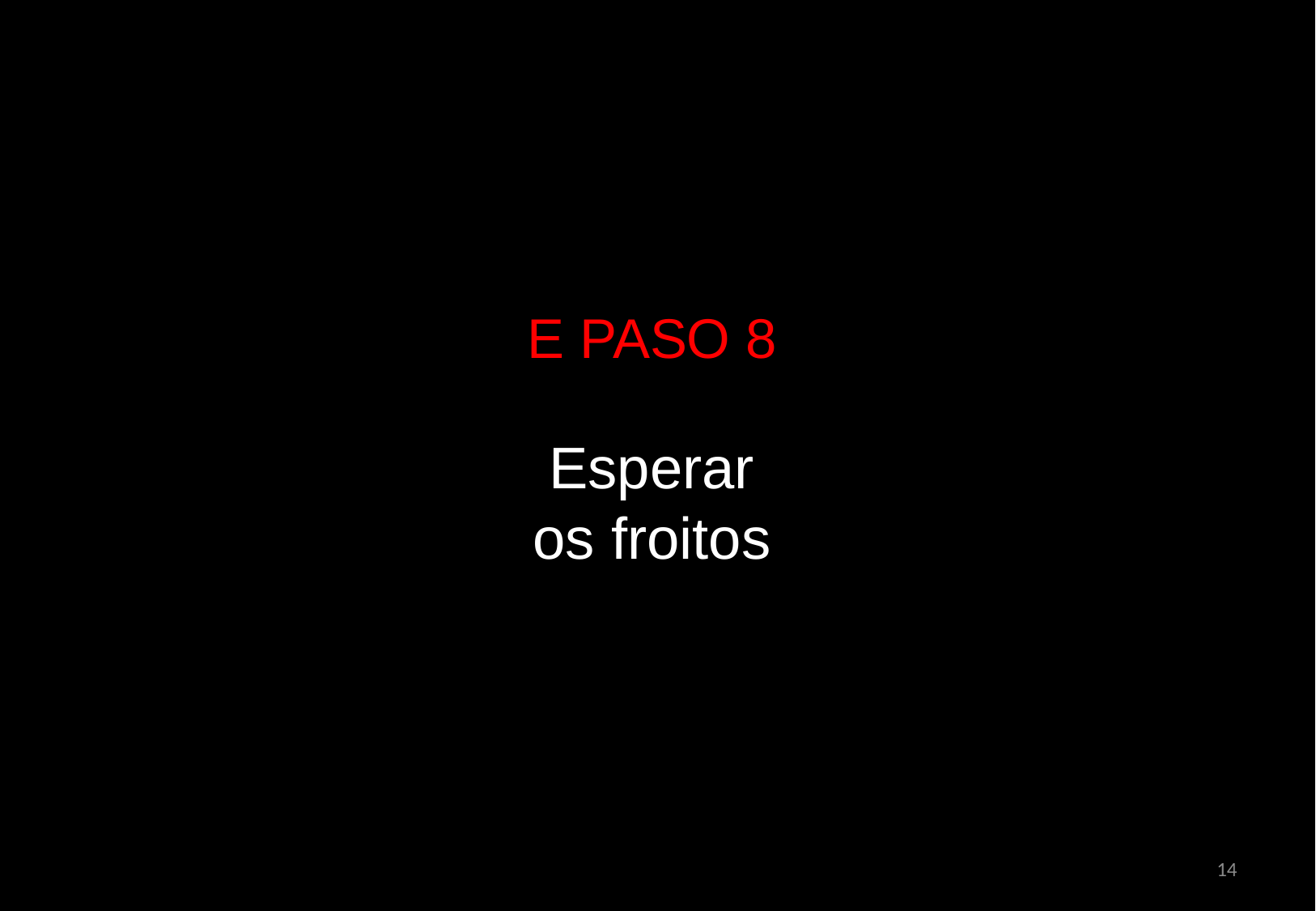

E PASO 8

Esperar
os froitos
14